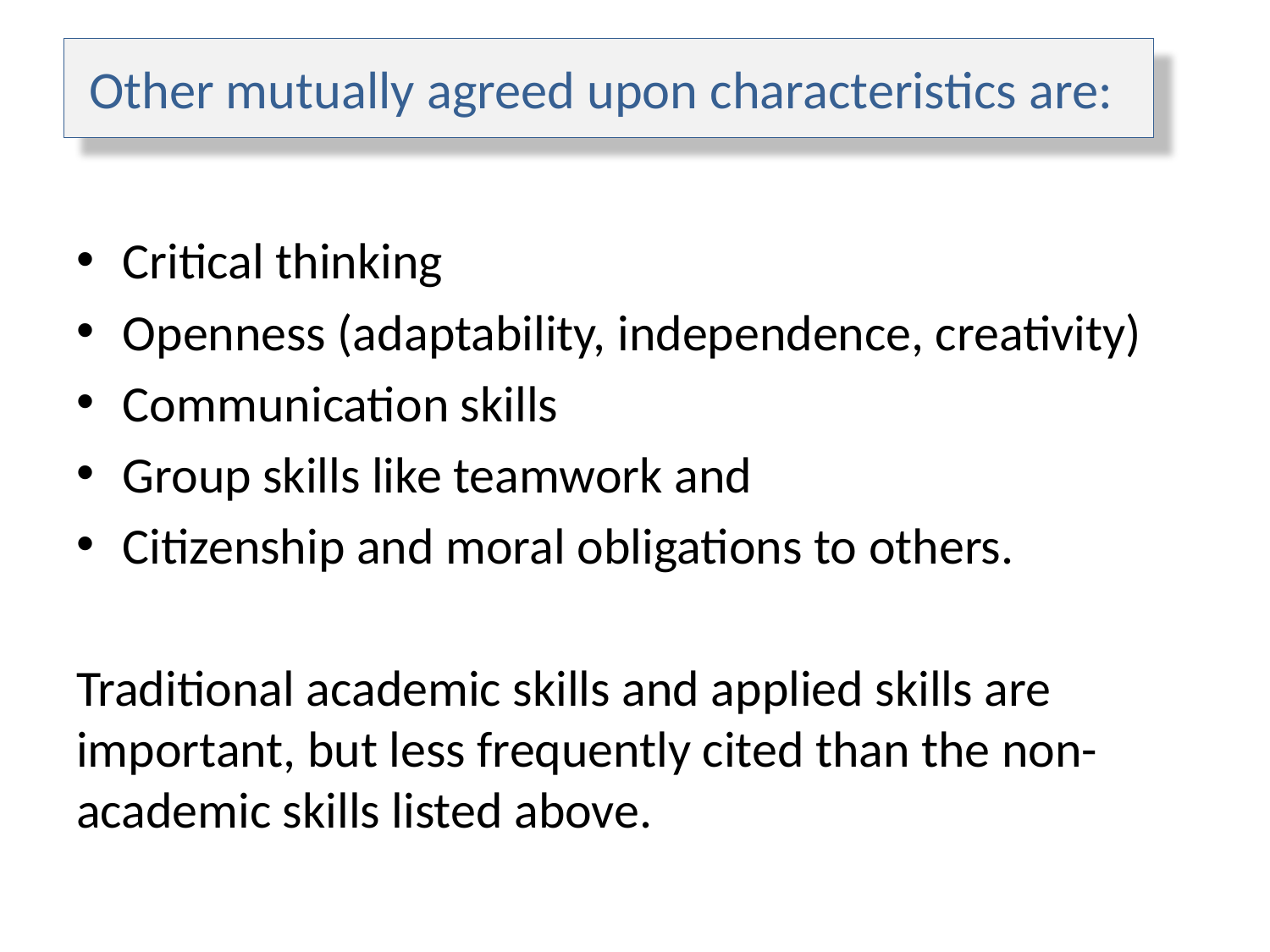

# Other mutually agreed upon characteristics are:
Critical thinking
Openness (adaptability, independence, creativity)
Communication skills
Group skills like teamwork and
Citizenship and moral obligations to others.

Traditional academic skills and applied skills are important, but less frequently cited than the non-academic skills listed above.